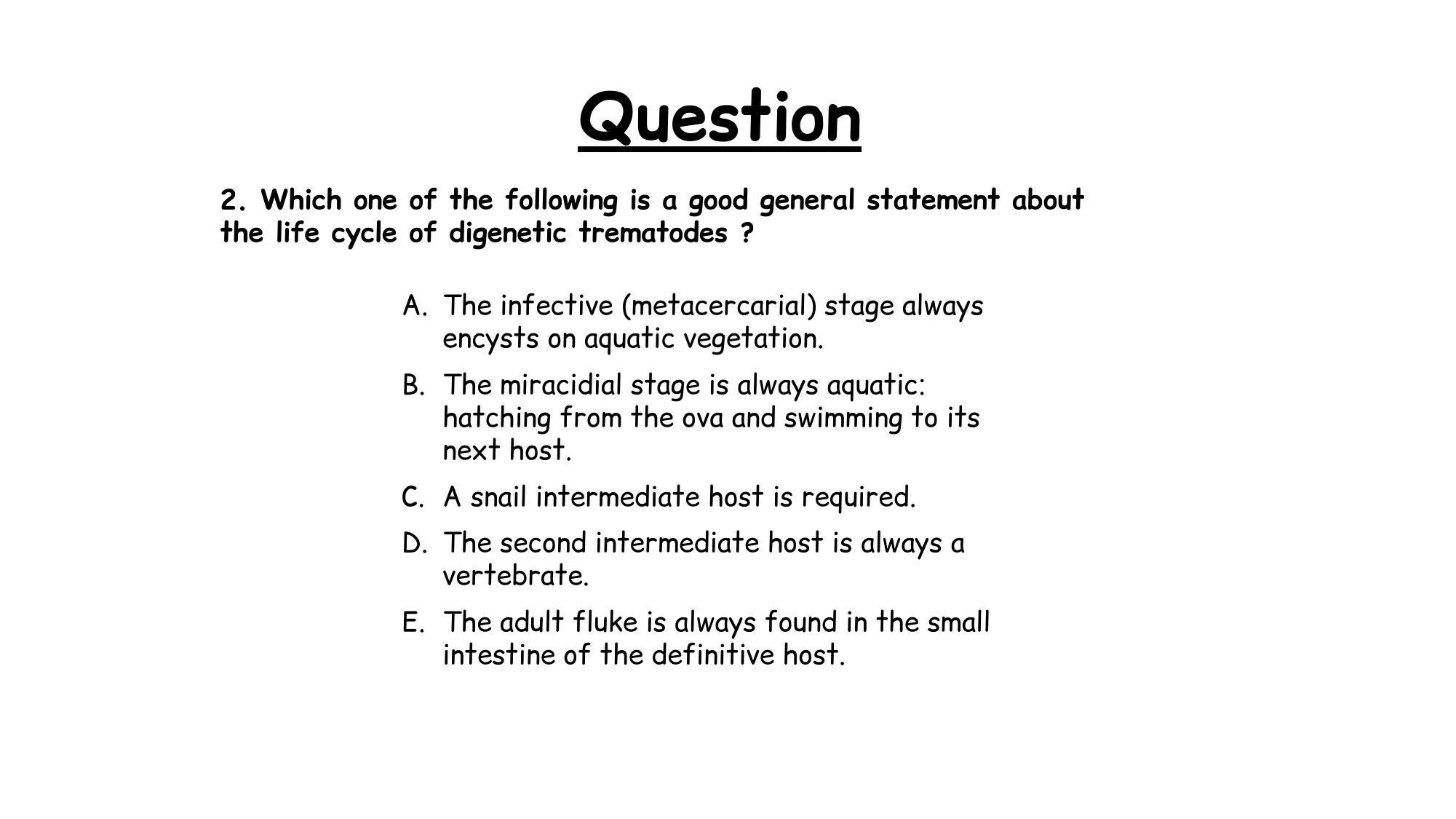

# Question
2. Which one of the following is a good general statement about the life cycle of digenetic trematodes ?
The infective (metacercarial) stage always encysts on aquatic vegetation.

The miracidial stage is always aquatic: hatching from the ova and swimming to its next host.

A snail intermediate host is required.

The second intermediate host is always a vertebrate.

The adult fluke is always found in the small intestine of the definitive host.